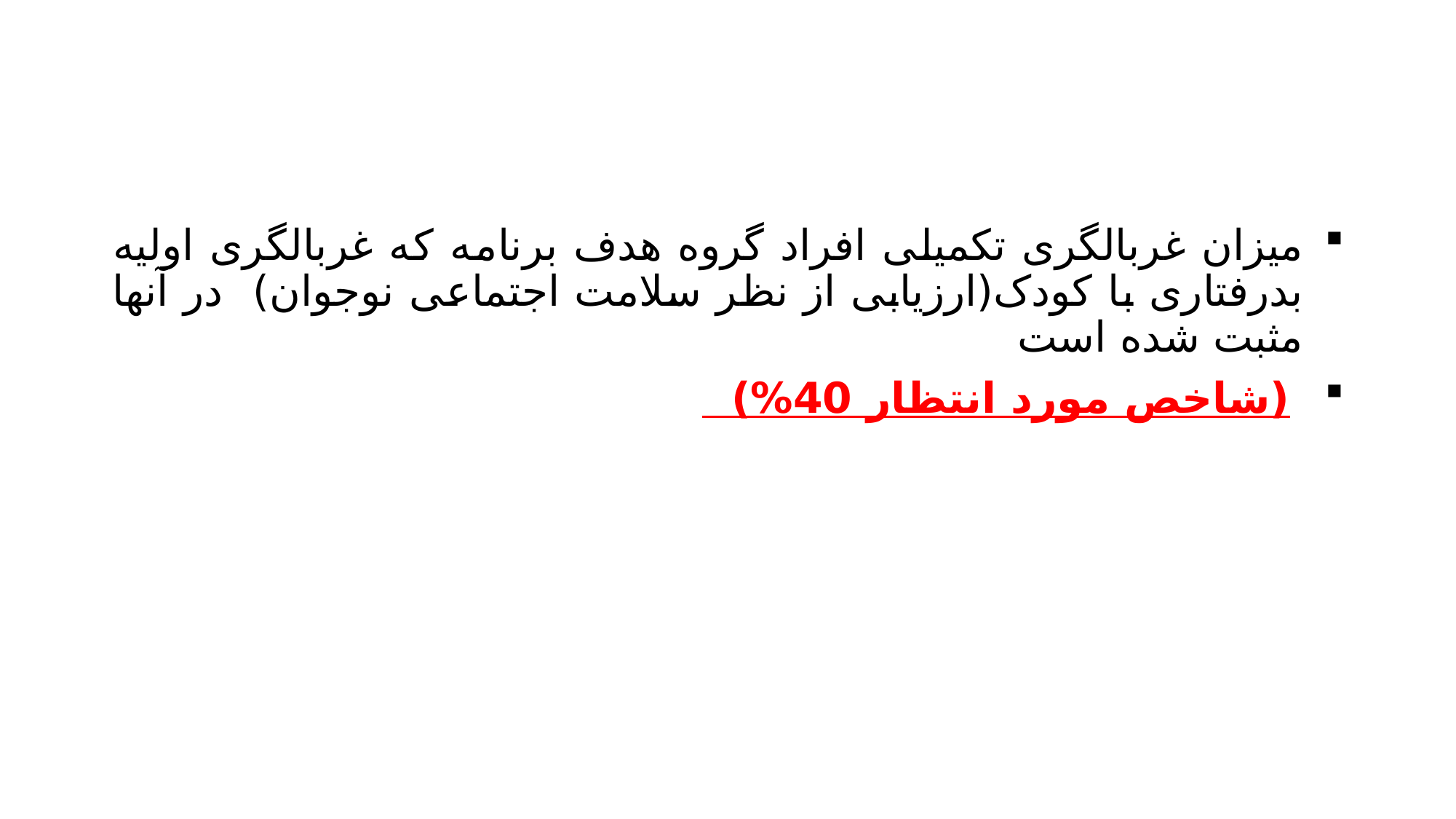

#
میزان غربالگری تکمیلی افراد گروه هدف برنامه که غربالگری اولیه بدرفتاری با کودک(ارزیابی از نظر سلامت اجتماعی نوجوان)  در آنها مثبت شده است
 (شاخص مورد انتظار 40%)